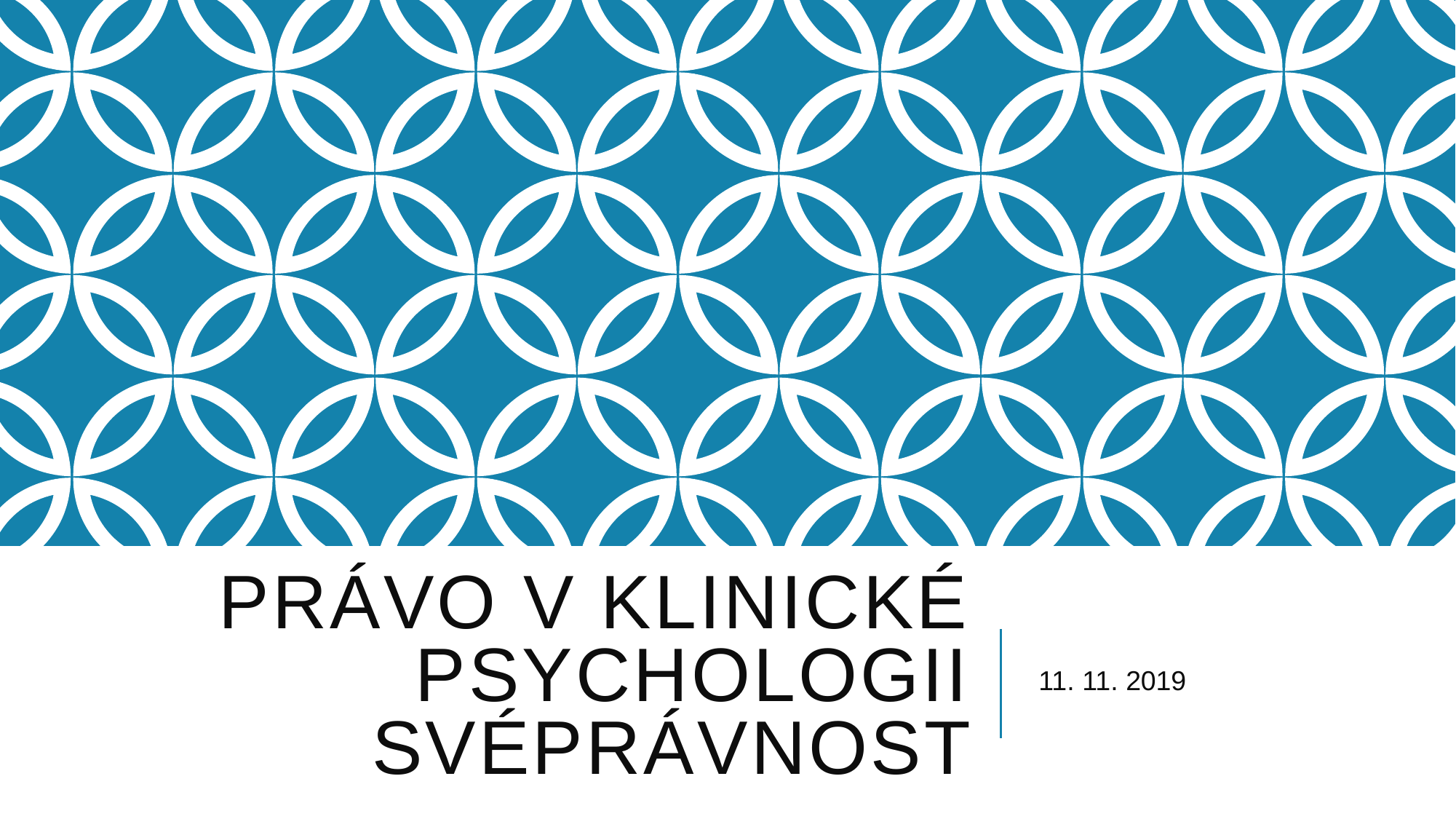

# Právo v Klinické psychologii Svéprávnost
11. 11. 2019